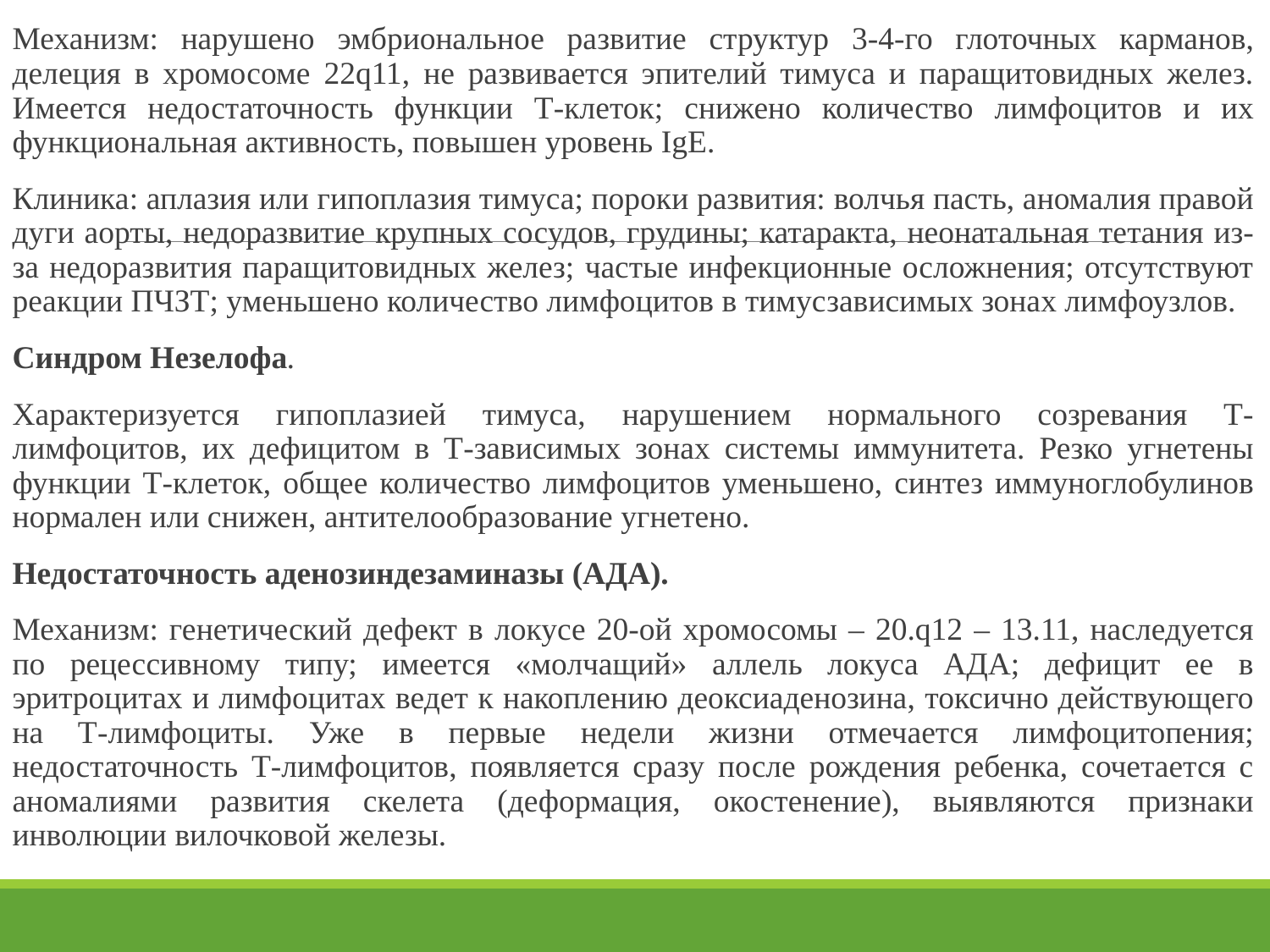

Механизм: нарушено эмбриональное развитие структур 3-4-го глоточных карманов, делеция в хромосоме 22q11, не развивается эпителий тимуса и паращитовидных желез. Имеется недостаточность функции Т-клеток; снижено количество лимфоцитов и их функциональная активность, повышен уровень IgE.
Клиника: аплазия или гипоплазия тимуса; пороки развития: волчья пасть, аномалия правой дуги аорты, недоразвитие крупных сосудов, грудины; катаракта, неонатальная тетания из-за недоразвития паращитовидных желез; частые инфекционные осложнения; отсутствуют реакции ПЧЗТ; уменьшено количество лимфоцитов в тимусзависимых зонах лимфоузлов.
Синдром Незелофа.
Характеризуется гипоплазией тимуса, нарушением нормального созревания Т-лимфоцитов, их дефицитом в Т-зависимых зонах системы иммунитета. Резко угнетены функции Т-клеток, общее количество лимфоцитов уменьшено, синтез иммуноглобулинов нормален или снижен, антителообразование угнетено.
Недостаточность аденозиндезаминазы (АДА).
Механизм: генетический дефект в локусе 20-ой хромосомы – 20.q12 – 13.11, наследуется по рецессивному типу; имеется «молчащий» аллель локуса АДА; дефицит ее в эритроцитах и лимфоцитах ведет к накоплению деоксиаденозина, токсично действующего на Т-лимфоциты. Уже в первые недели жизни отмечается лимфоцитопения; недостаточность Т-лимфоцитов, появляется сразу после рождения ребенка, сочетается с аномалиями развития скелета (деформация, окостенение), выявляются признаки инволюции вилочковой железы.

#